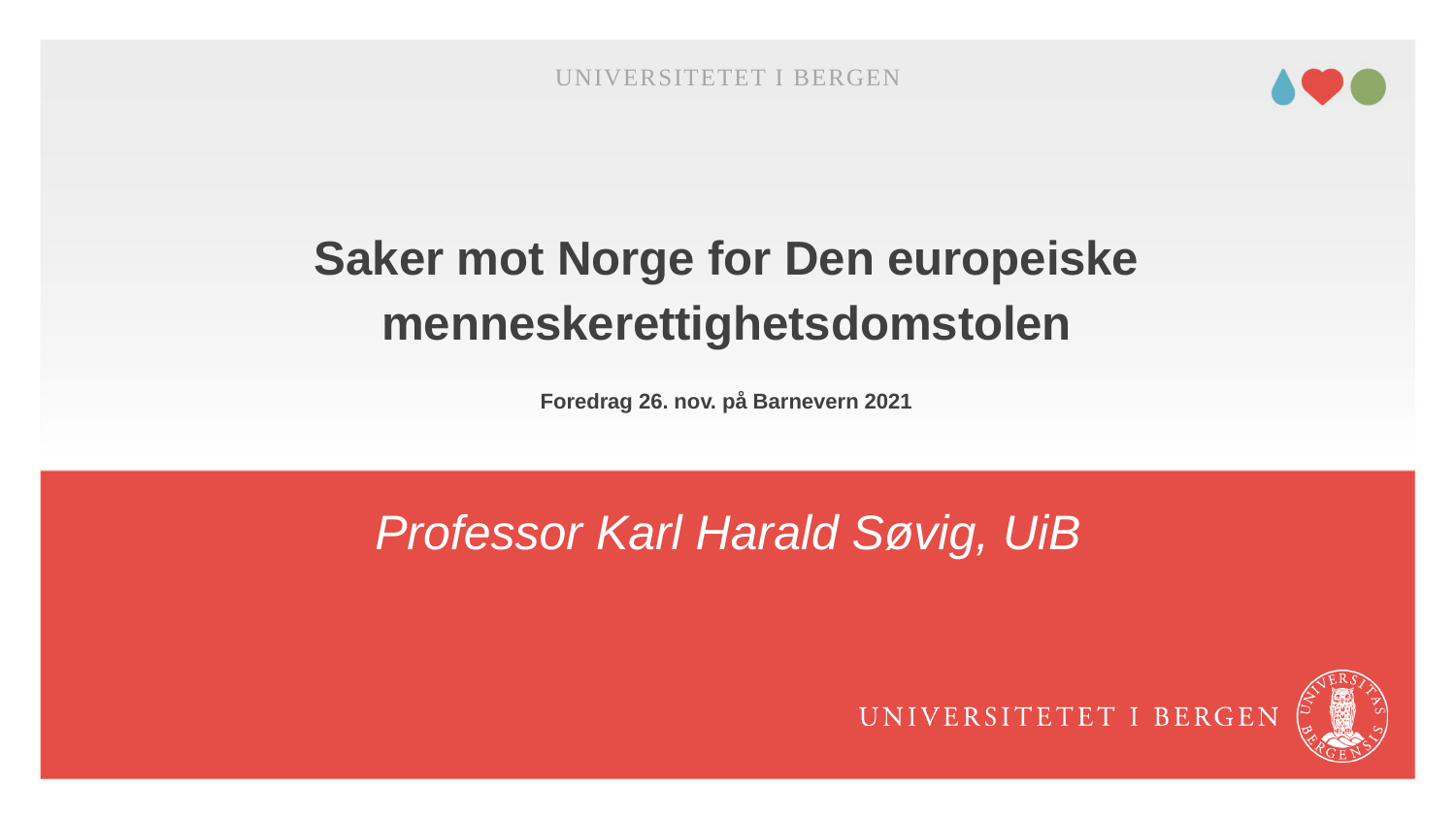

Her kan du skrive enhet/tilhørighet. Sett blank hvis dette ikke er aktuelt.
Innhold i dette feltet styres her: Meny -> Sett inn (Mac= Vis) -> Topptekst og bunntekst
Universitetet i Bergen
# Saker mot Norge for Den europeiske menneskerettighetsdomstolen Foredrag 26. nov. på Barnevern 2021
Professor Karl Harald Søvig, UiB